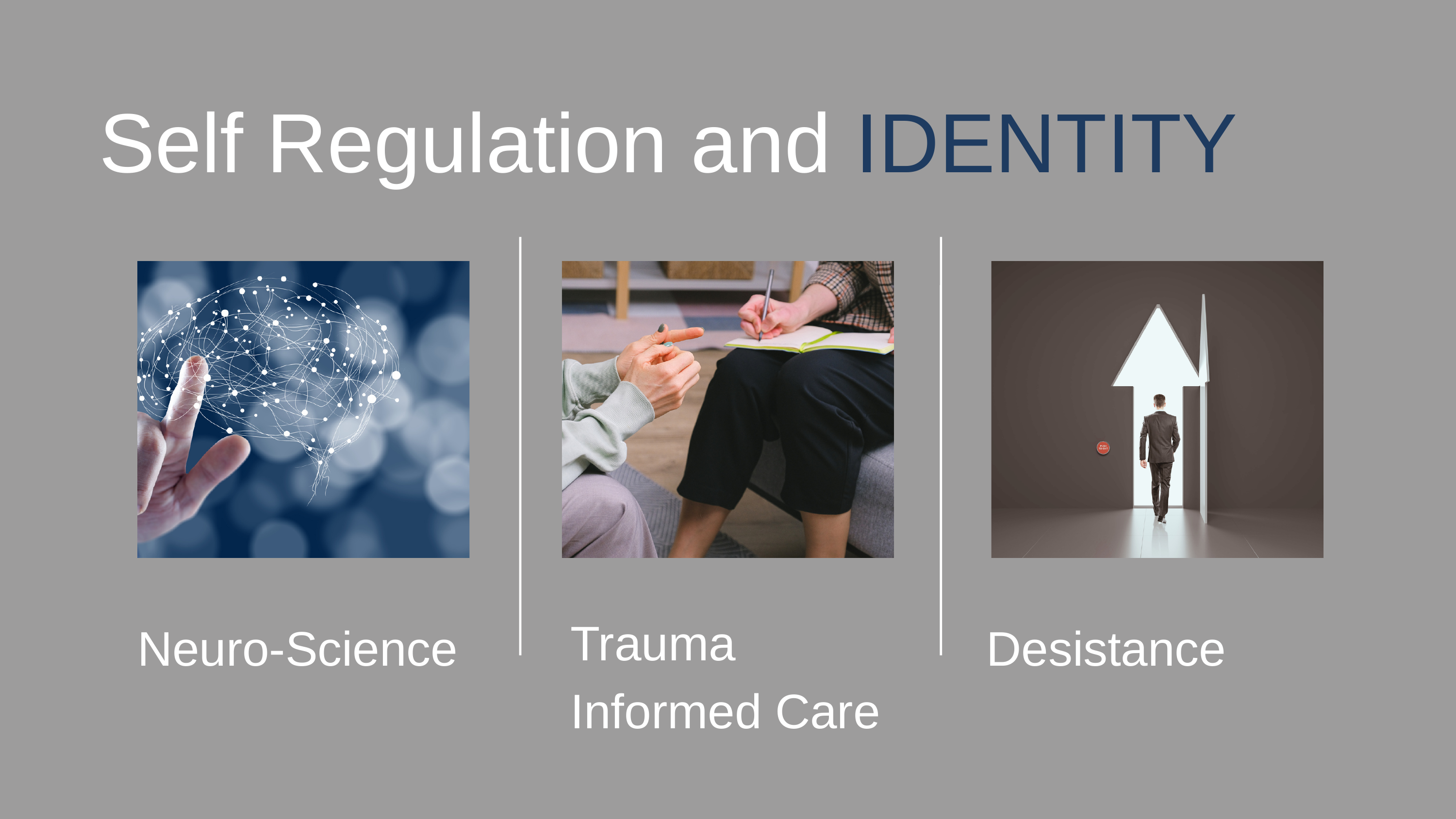

Self Regulation and IDENTITY

Trauma Informed Care
Neuro-Science
Desistance